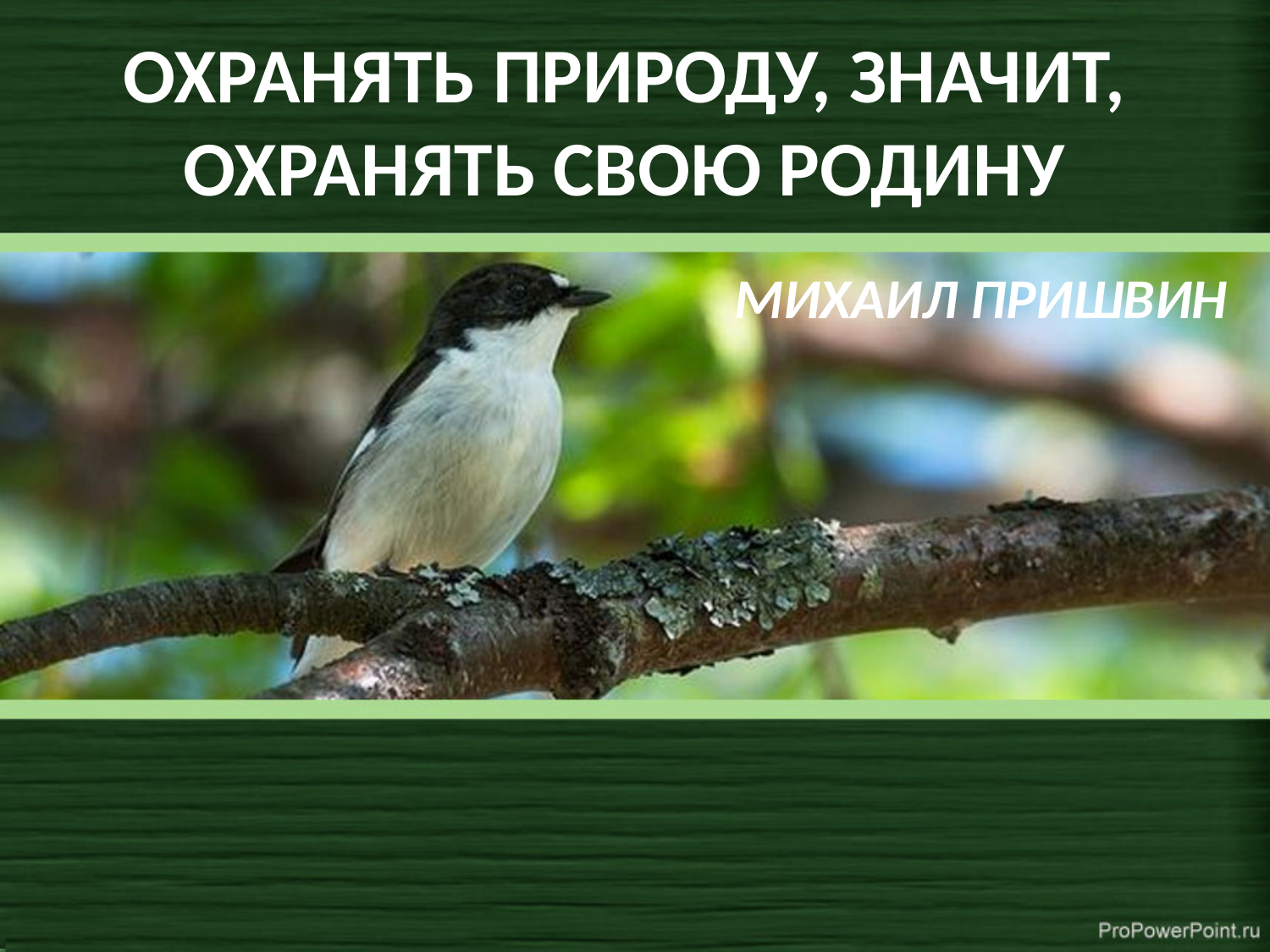

# ОХРАНЯТЬ ПРИРОДУ, ЗНАЧИТ, ОХРАНЯТЬ СВОЮ РОДИНУ
МИХАИЛ ПРИШВИН